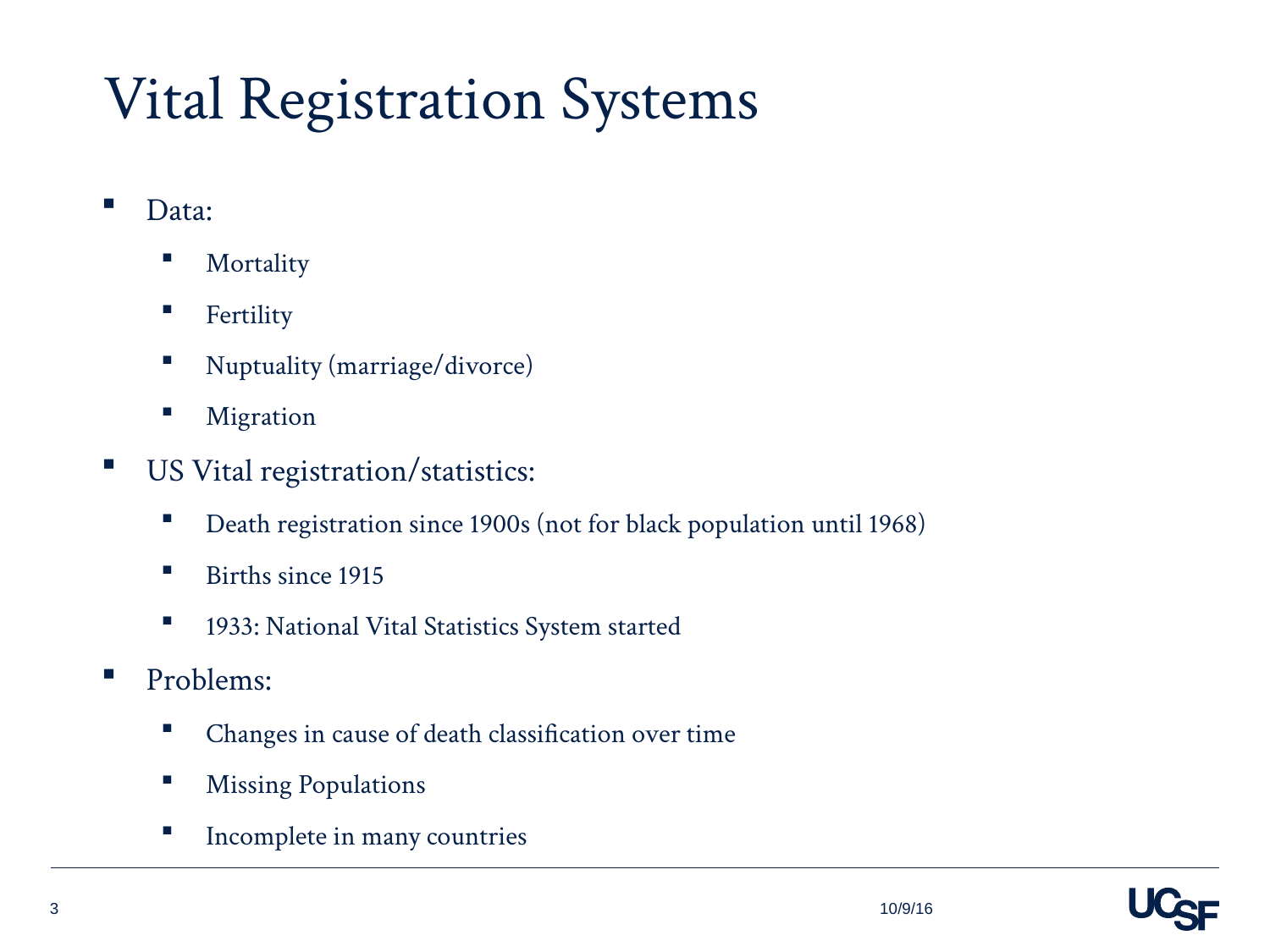

# Vital Registration Systems
Data:
Mortality
Fertility
Nuptuality (marriage/divorce)
Migration
US Vital registration/statistics:
Death registration since 1900s (not for black population until 1968)
Births since 1915
1933: National Vital Statistics System started
Problems:
Changes in cause of death classification over time
Missing Populations
Incomplete in many countries

10/9/16
3